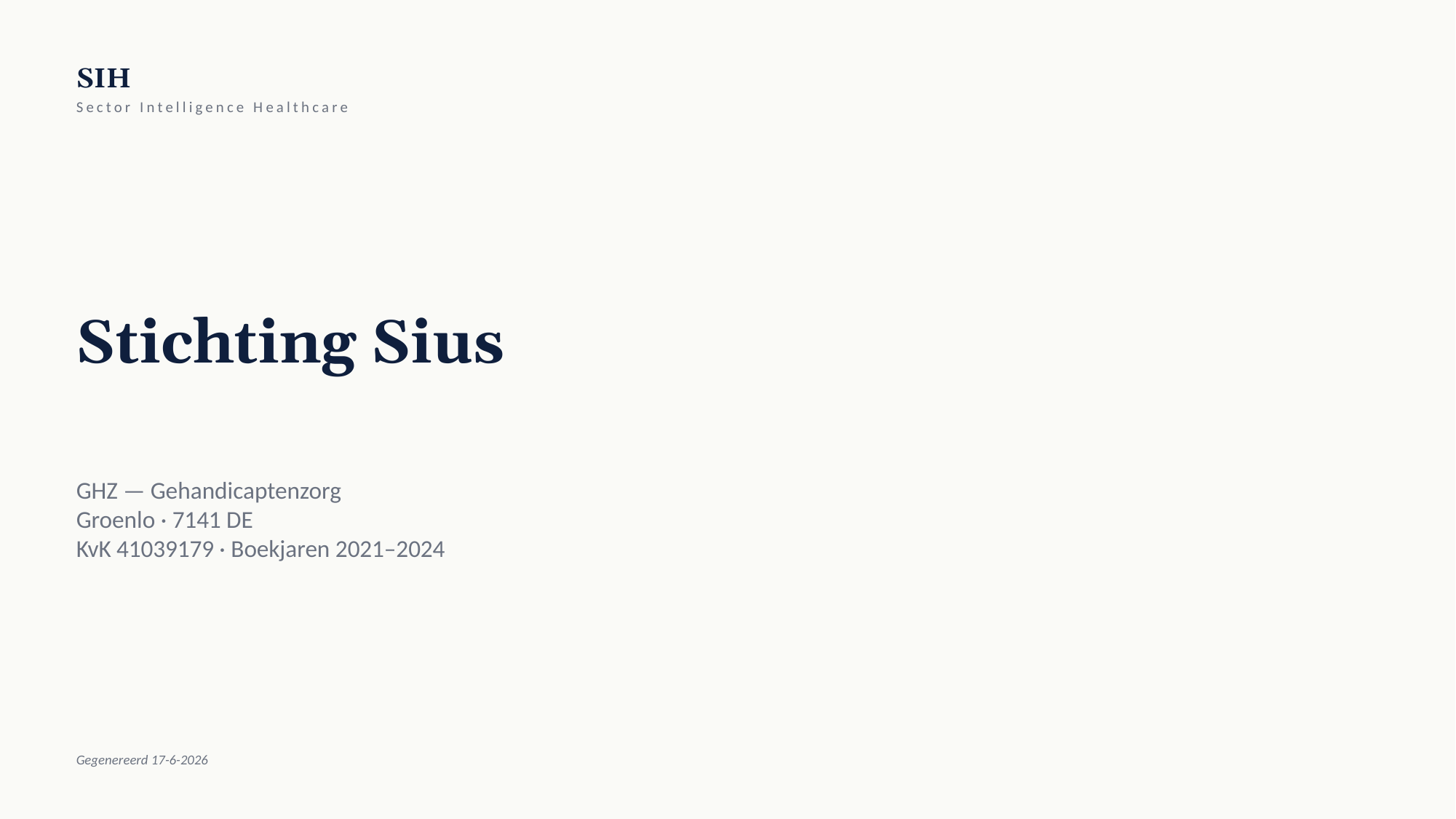

SIH
Sector Intelligence Healthcare
Stichting Sius
GHZ — Gehandicaptenzorg
Groenlo · 7141 DE
KvK 41039179 · Boekjaren 2021–2024
Gegenereerd 17-6-2026